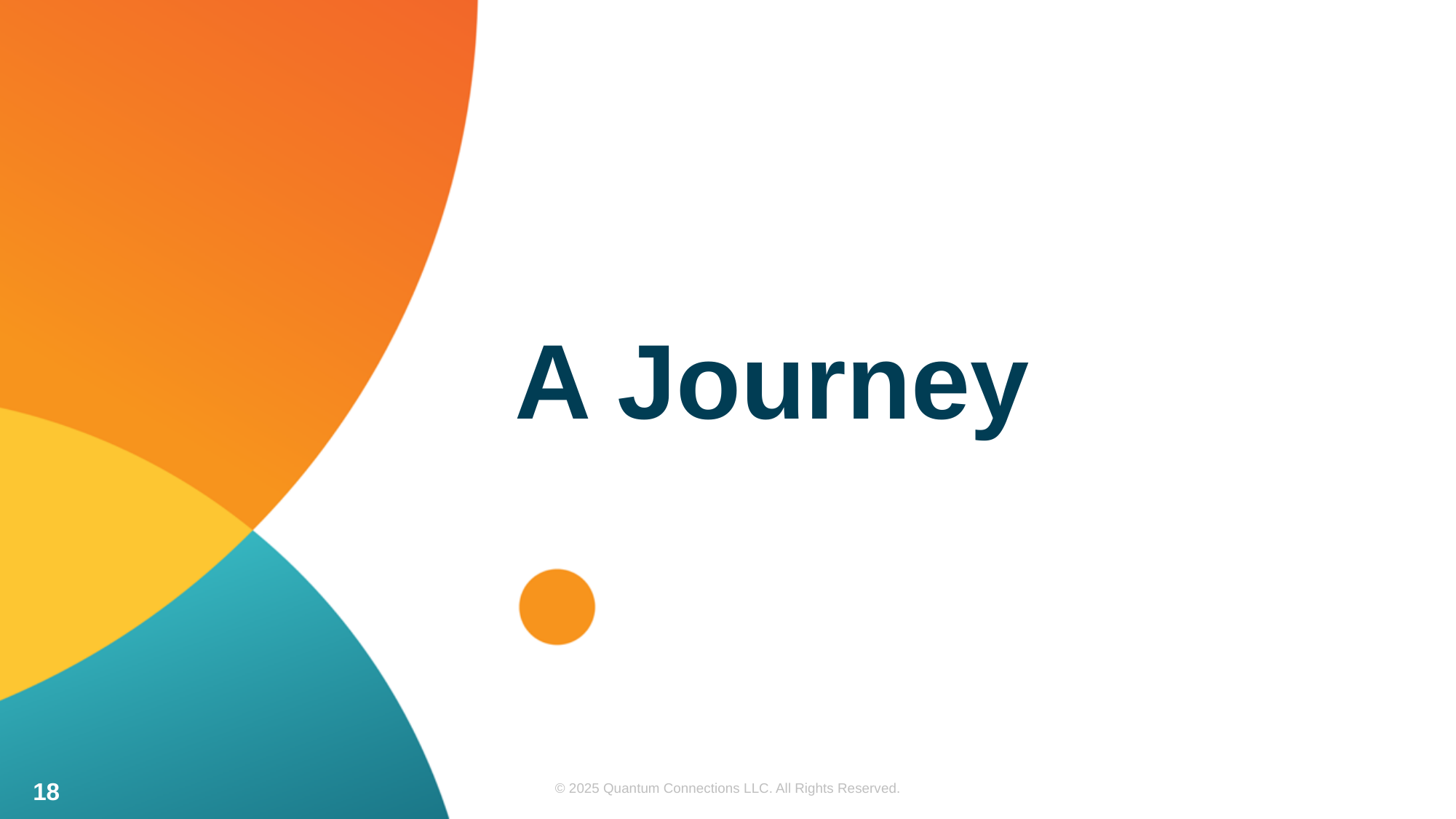

# A Journey
18
© 2025 Quantum Connections LLC. All Rights Reserved.